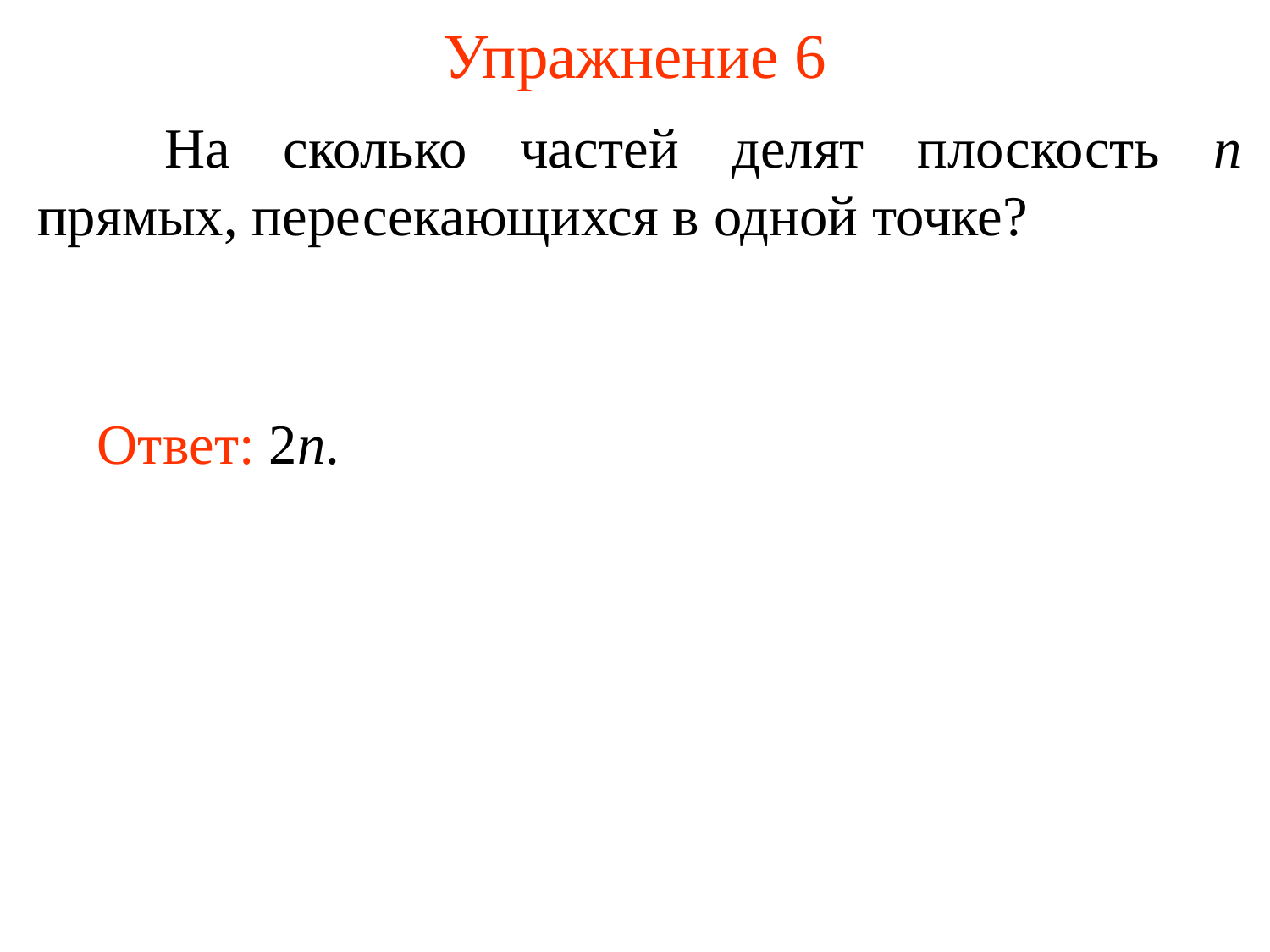

# Упражнение 6
	На сколько частей делят плоскость n прямых, пересекающихся в одной точке?
Ответ: 2n.